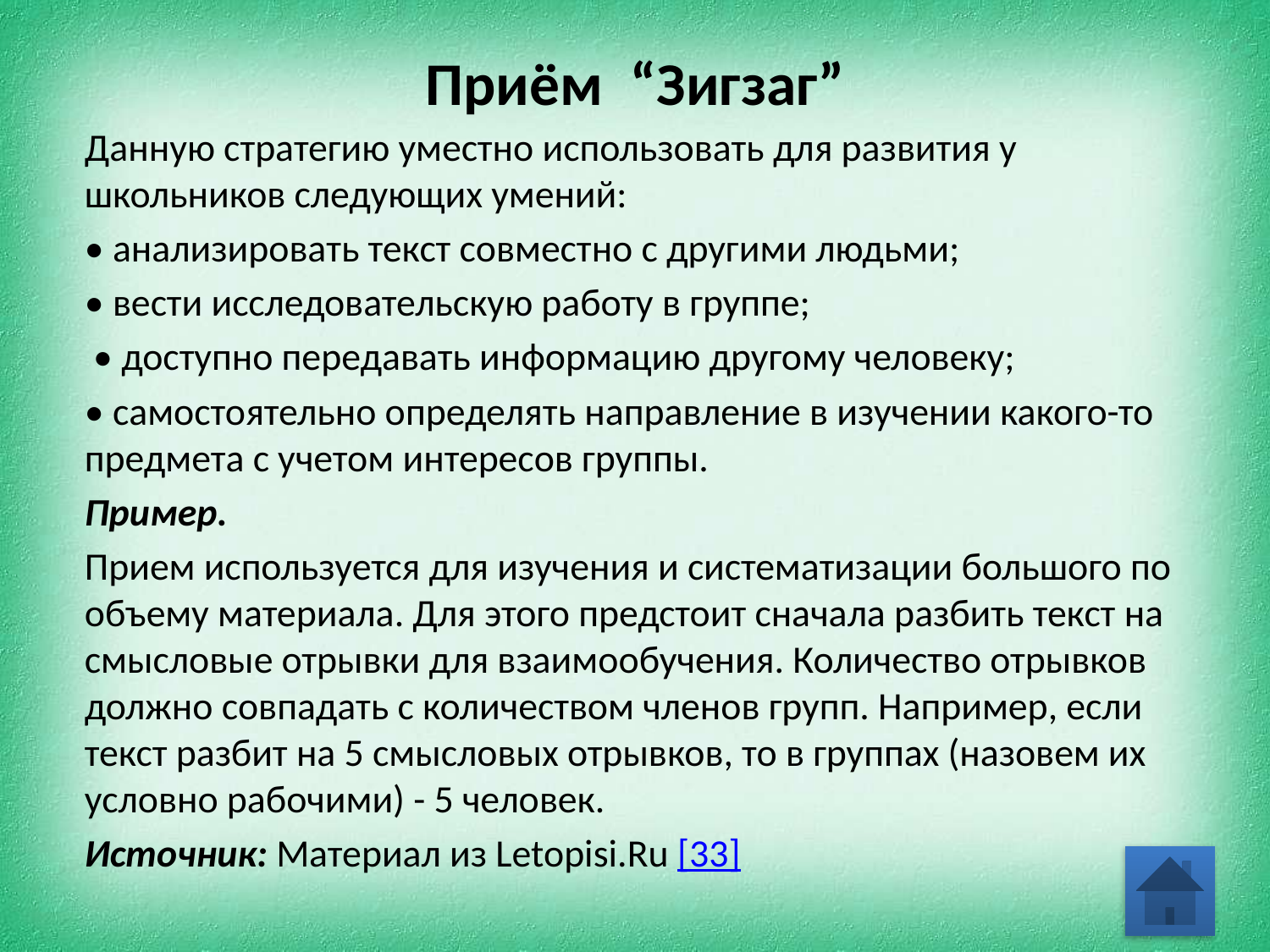

# Приём  “Зигзаг”
Данную стратегию уместно использовать для развития у школьников следующих умений:
• анализировать текст совместно с другими людьми;
• вести исследовательскую работу в группе;
 • доступно передавать информацию другому человеку;
• самостоятельно определять направление в изучении какого-то предмета с учетом интересов группы.
Пример.
Прием используется для изучения и систематизации большого по объему материала. Для этого предстоит сначала разбить текст на смысловые отрывки для взаимообучения. Количество отрывков должно совпадать с количеством членов групп. Например, если текст разбит на 5 смысловых отрывков, то в группах (назовем их условно рабочими) - 5 человек.
Источник: Материал из Letopisi.Ru [33]